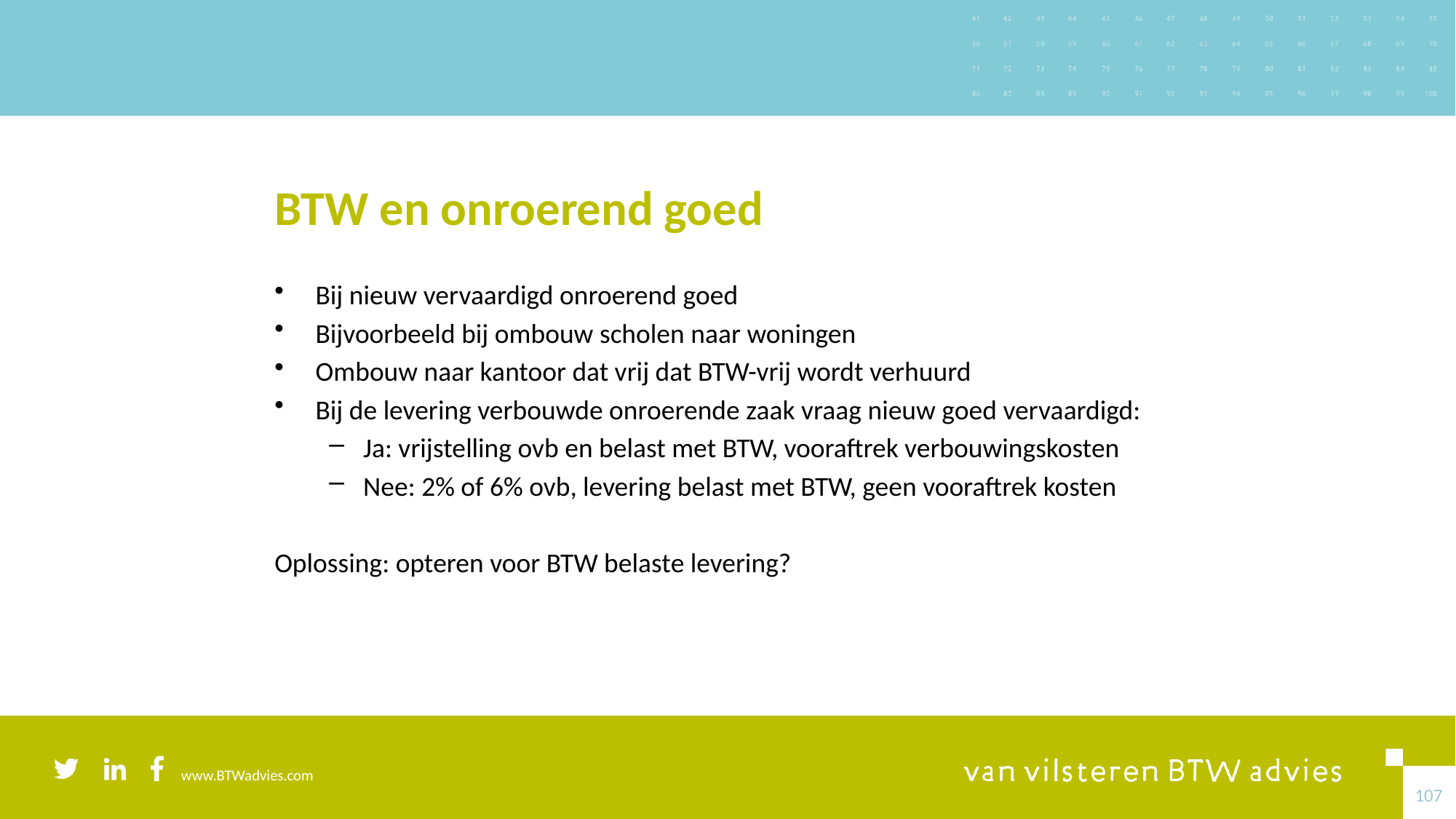

# BTW en onroerend goed
Bij nieuw vervaardigd onroerend goed
Bijvoorbeeld bij ombouw scholen naar woningen
Ombouw naar kantoor dat vrij dat BTW-vrij wordt verhuurd
Bij de levering verbouwde onroerende zaak vraag nieuw goed vervaardigd:
Ja: vrijstelling ovb en belast met BTW, vooraftrek verbouwingskosten
Nee: 2% of 6% ovb, levering belast met BTW, geen vooraftrek kosten

Oplossing: opteren voor BTW belaste levering?